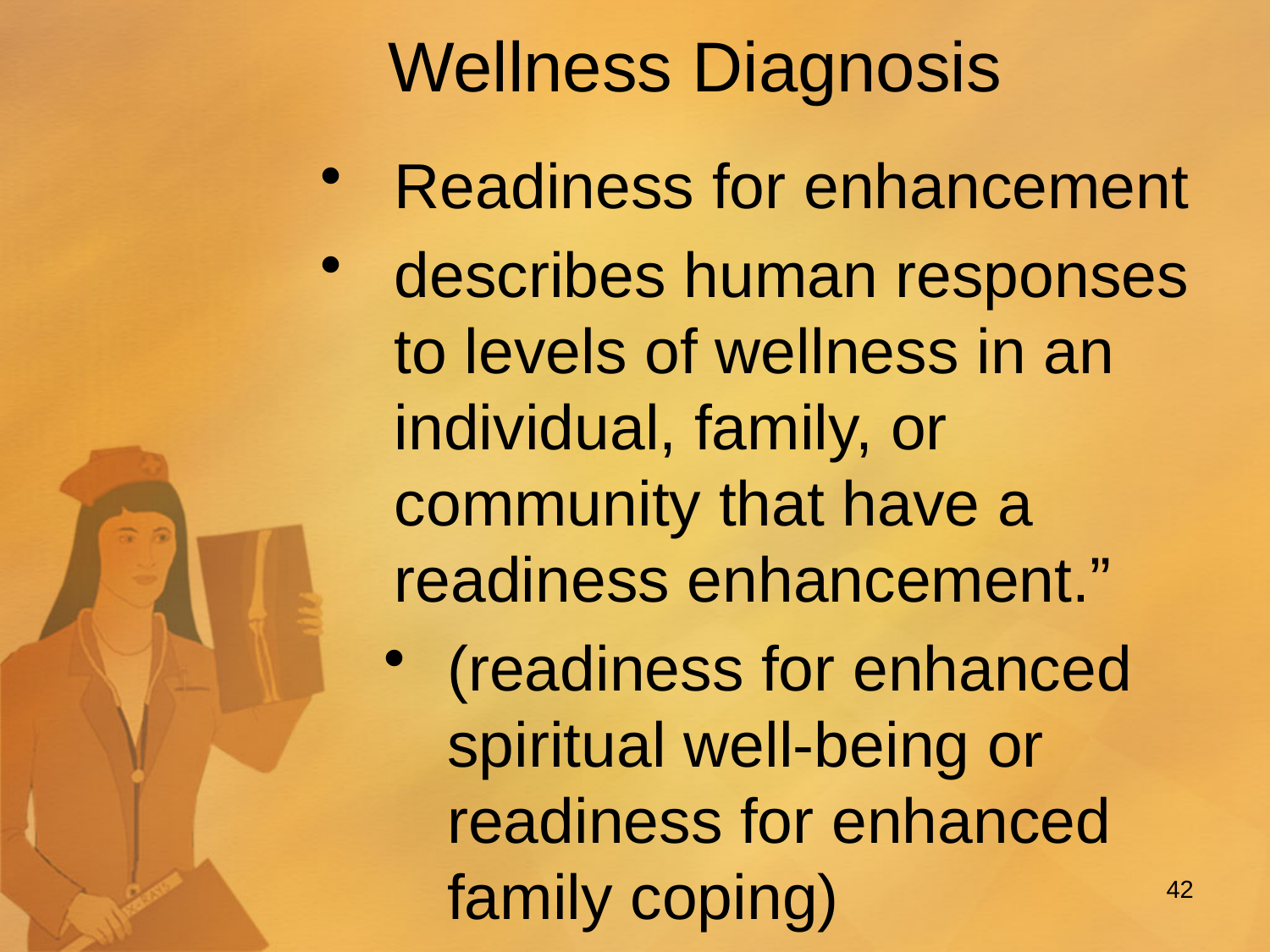

# Wellness Diagnosis
Readiness for enhancement
describes human responses to levels of wellness in an individual, family, or community that have a readiness enhancement.”
(readiness for enhanced spiritual well-being or readiness for enhanced family coping)
42